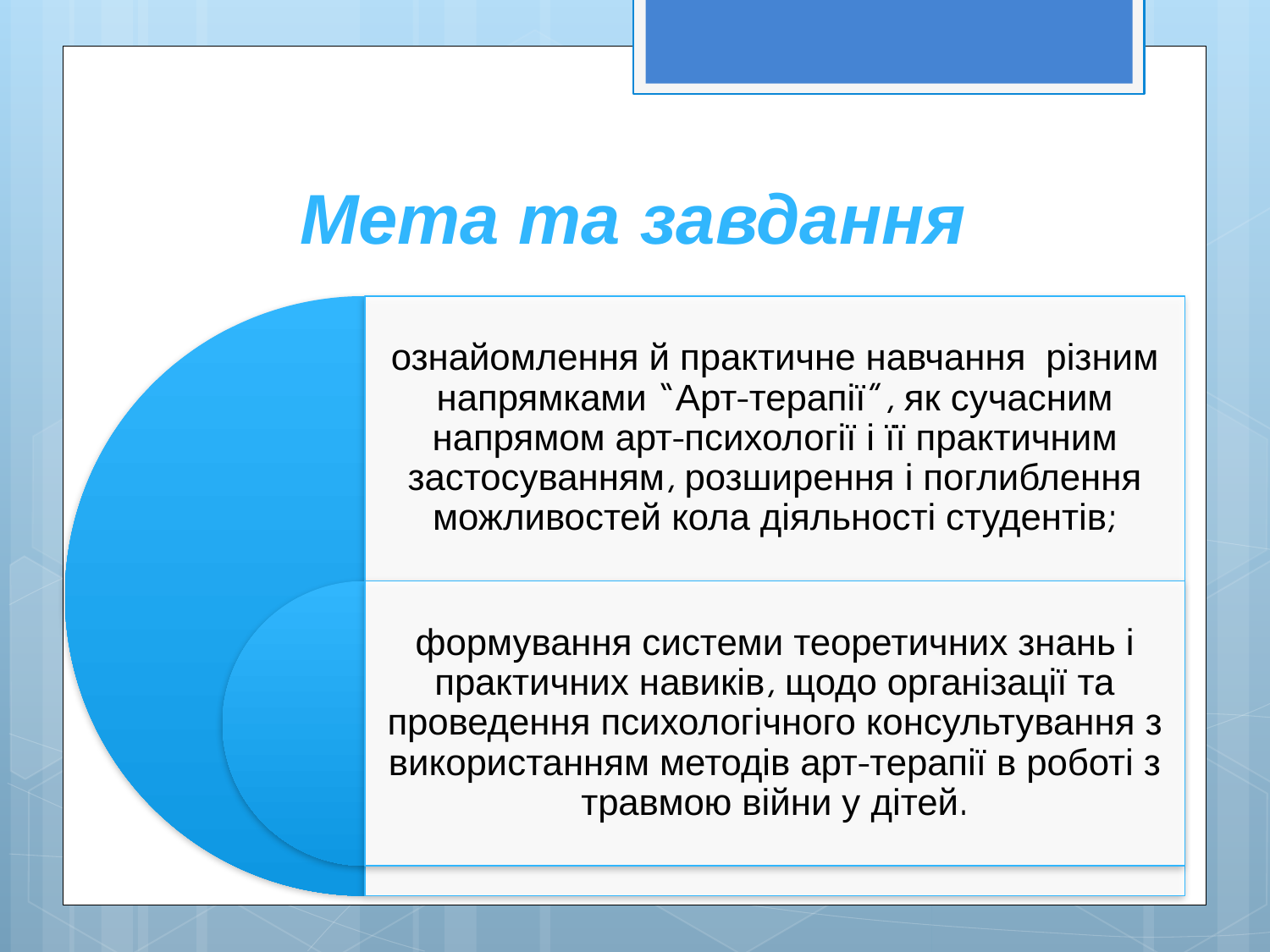

# Мета та завдання
ознайомлення й практичне навчання  різним напрямками “Арт-терапії”, як сучасним напрямом арт-психології і її практичним застосуванням, розширення і поглиблення можливостей кола діяльності студентів;
формування системи теоретичних знань і практичних навиків, щодо організації та проведення психологічного консультування з використанням методів арт-терапії в роботі з травмою війни у дітей.